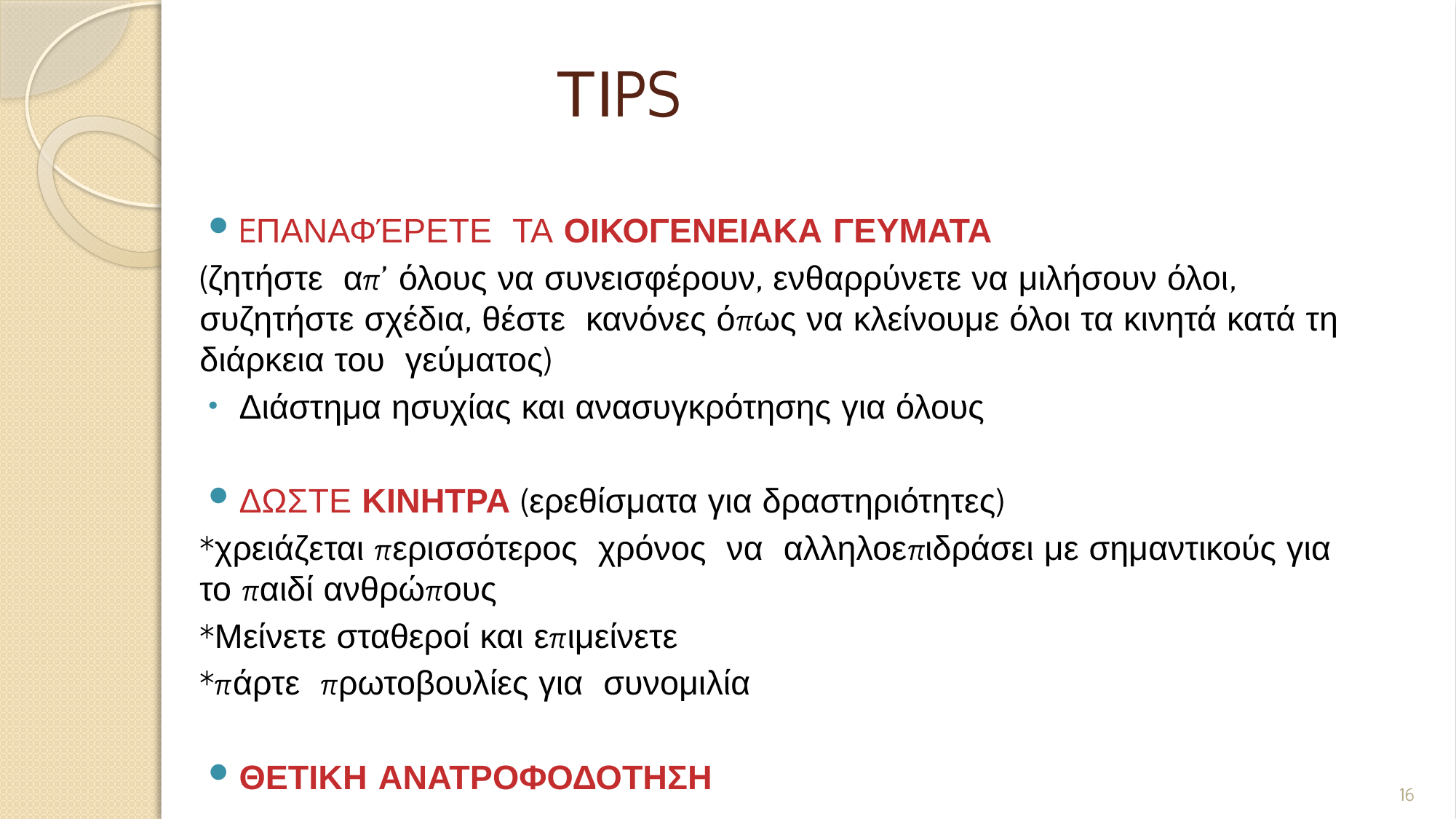

# ΤΙPS
EΠΑΝΑΦΈΡΕΤΕ  ΤΑ ΟΙΚΟΓΕΝΕΙΑΚΑ ΓΕΥΜΑΤΑ
(ζητήστε  απ’ όλους να συνεισφέρουν, ενθαρρύνετε να μιλήσουν όλοι, συζητήστε σχέδια, θέστε  κανόνες όπως να κλείνουμε όλοι τα κινητά κατά τη διάρκεια του  γεύματος)
Διάστημα ησυχίας και ανασυγκρότησης για όλους

ΔΩΣΤΕ ΚΙΝΗΤΡΑ (ερεθίσματα για δραστηριότητες)
*χρειάζεται περισσότερος  χρόνος  να  αλληλοεπιδράσει με σημαντικούς για το παιδί ανθρώπους
*Μείνετε σταθεροί και επιμείνετε
*πάρτε  πρωτοβουλίες για  συνομιλία

ΘΕΤΙΚΗ ΑΝΑΤΡΟΦΟΔΟΤΗΣΗ
16